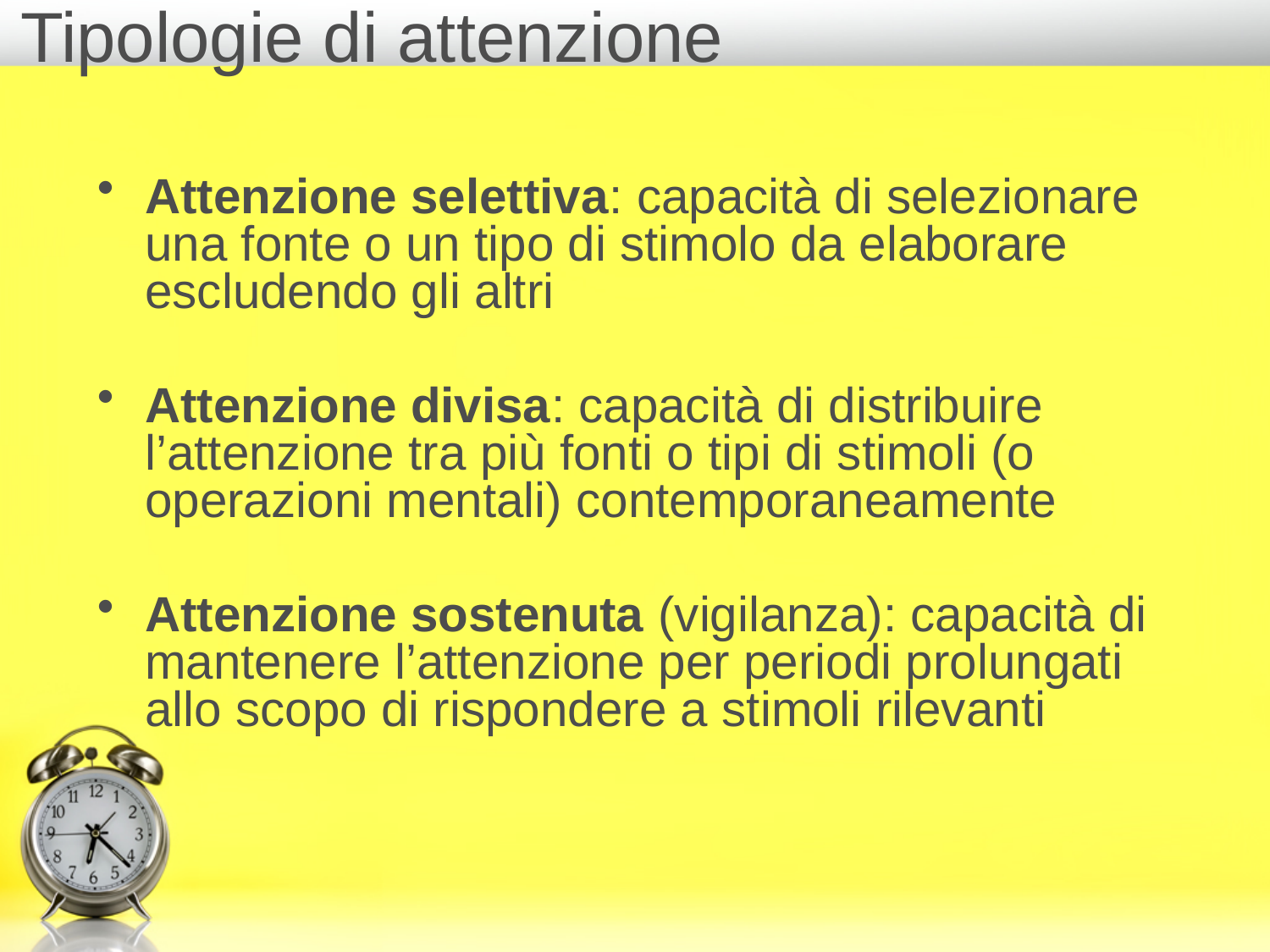

# Tipologie di attenzione
Attenzione selettiva: capacità di selezionare una fonte o un tipo di stimolo da elaborare escludendo gli altri

Attenzione divisa: capacità di distribuire l’attenzione tra più fonti o tipi di stimoli (o operazioni mentali) contemporaneamente

Attenzione sostenuta (vigilanza): capacità di mantenere l’attenzione per periodi prolungati allo scopo di rispondere a stimoli rilevanti